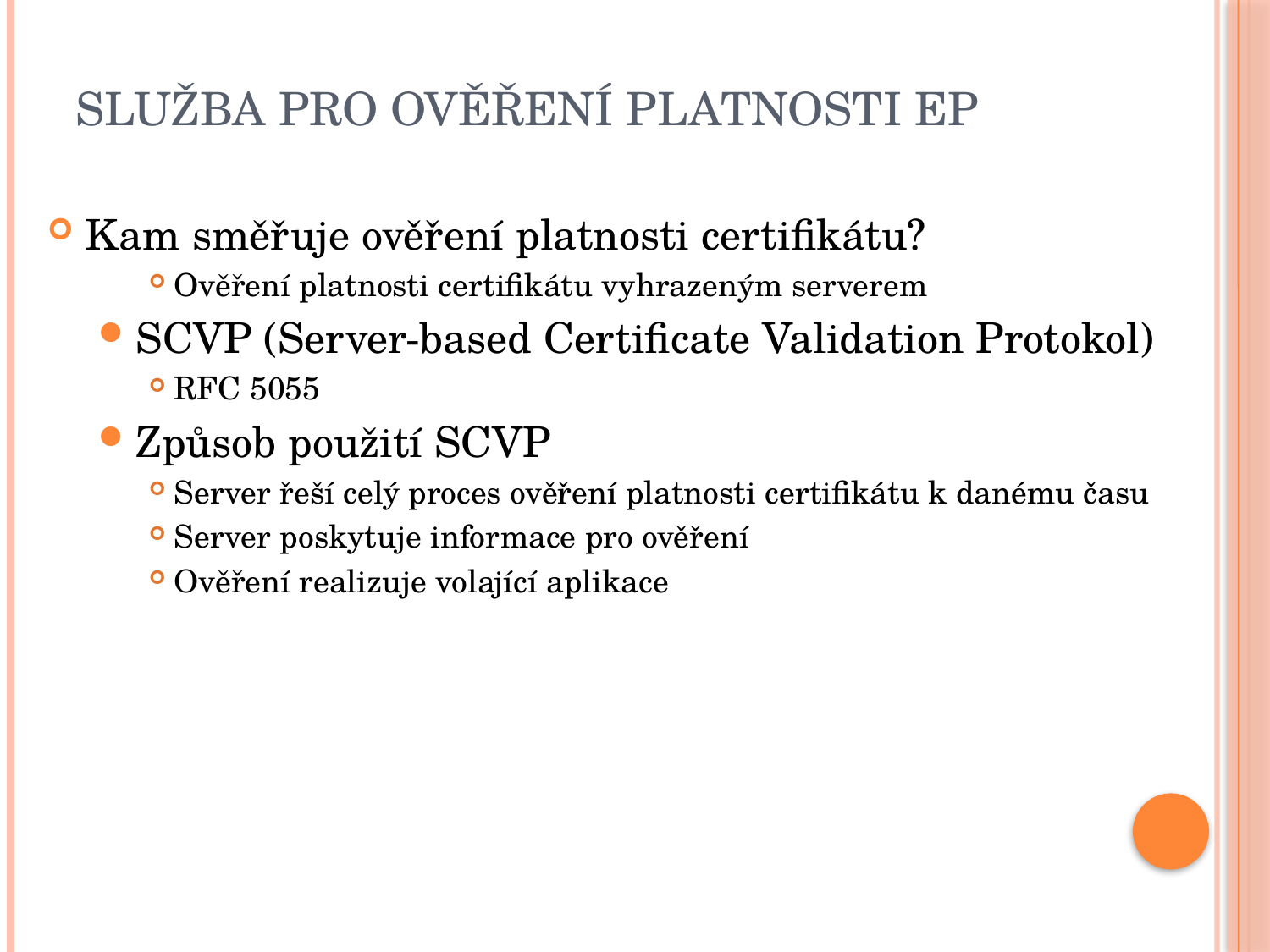

# Služba pro ověření platnosti EP
Kam směřuje ověření platnosti certifikátu?
Ověření platnosti certifikátu vyhrazeným serverem
SCVP (Server-based Certificate Validation Protokol)
RFC 5055
Způsob použití SCVP
Server řeší celý proces ověření platnosti certifikátu k danému času
Server poskytuje informace pro ověření
Ověření realizuje volající aplikace